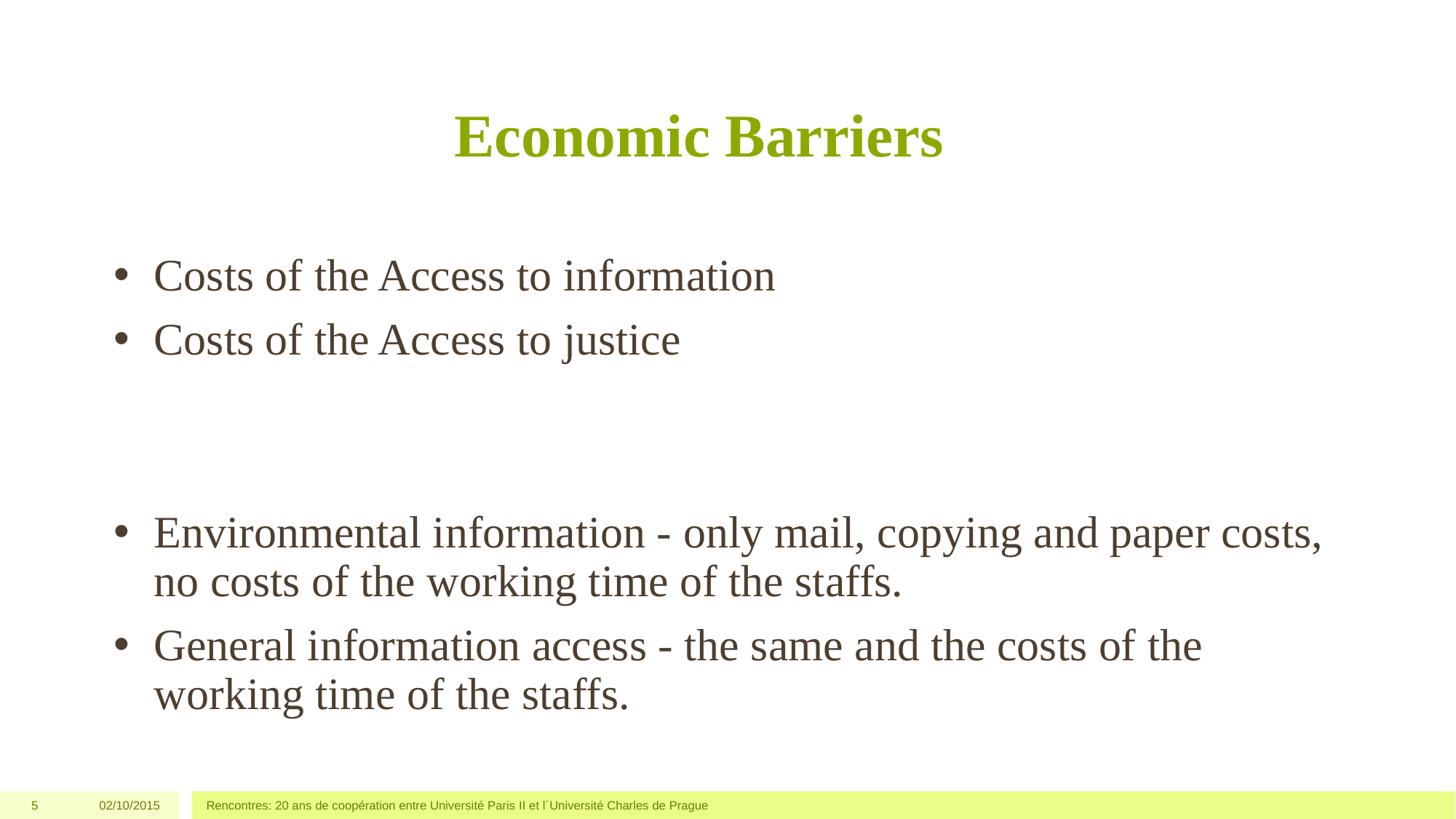

# Economic Barriers

Costs of the Access to information
Costs of the Access to justice

Environmental information - only mail, copying and paper costs, no costs of the working time of the staffs.
General information access - the same and the costs of the working time of the staffs.

5
02/10/2015
Rencontres: 20 ans de coopération entre Université Paris II et l´Université Charles de Prague